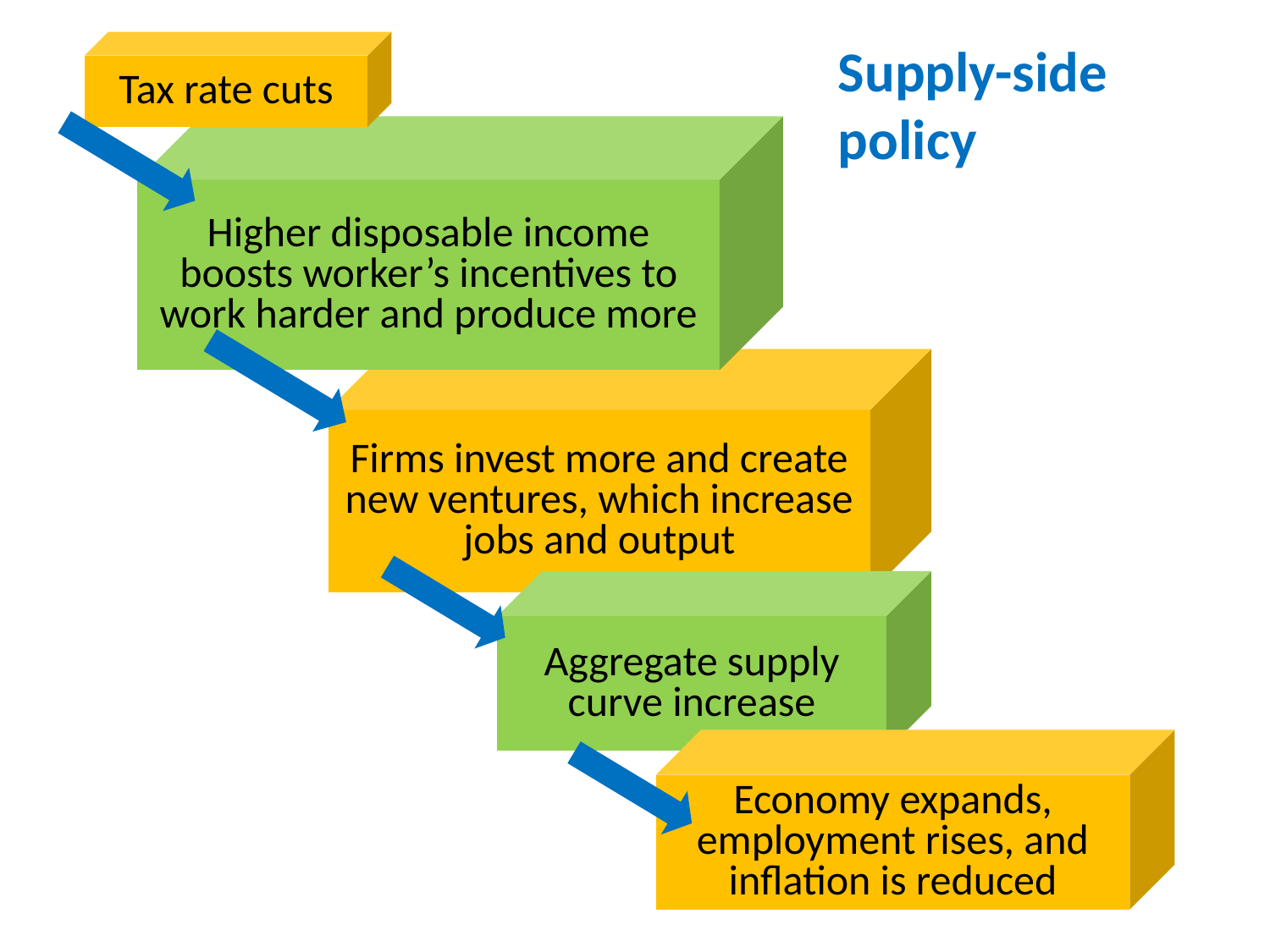

Supply-side policy
Tax rate cuts
Higher disposable income boosts worker’s incentives to work harder and produce more

Firms invest more and create new ventures, which increase jobs and output

Aggregate supply curve increase

Economy expands, employment rises, and inflation is reduced